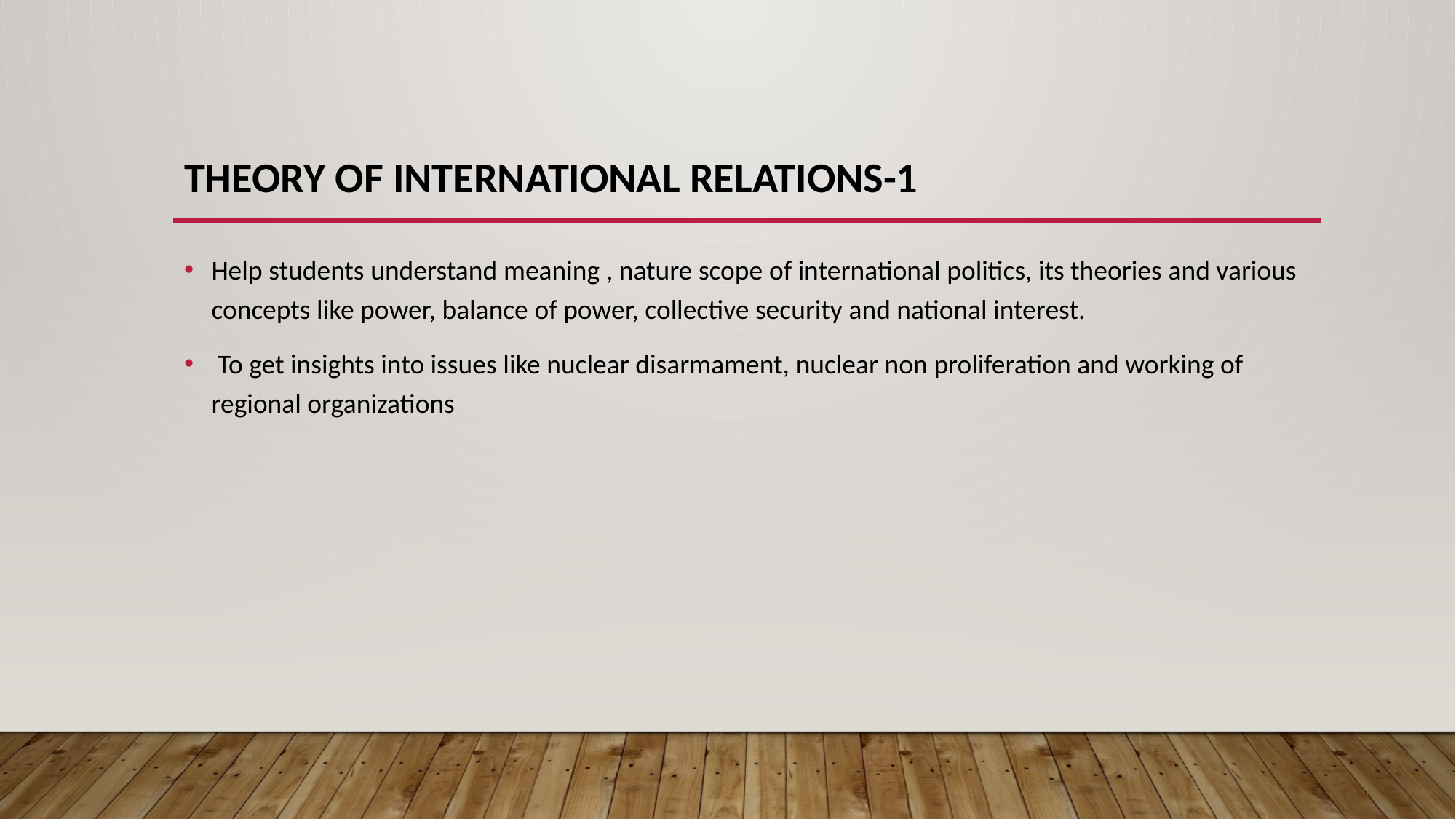

# Theory of International Relations-1
Help students understand meaning , nature scope of international politics, its theories and various concepts like power, balance of power, collective security and national interest.
 To get insights into issues like nuclear disarmament, nuclear non proliferation and working of regional organizations